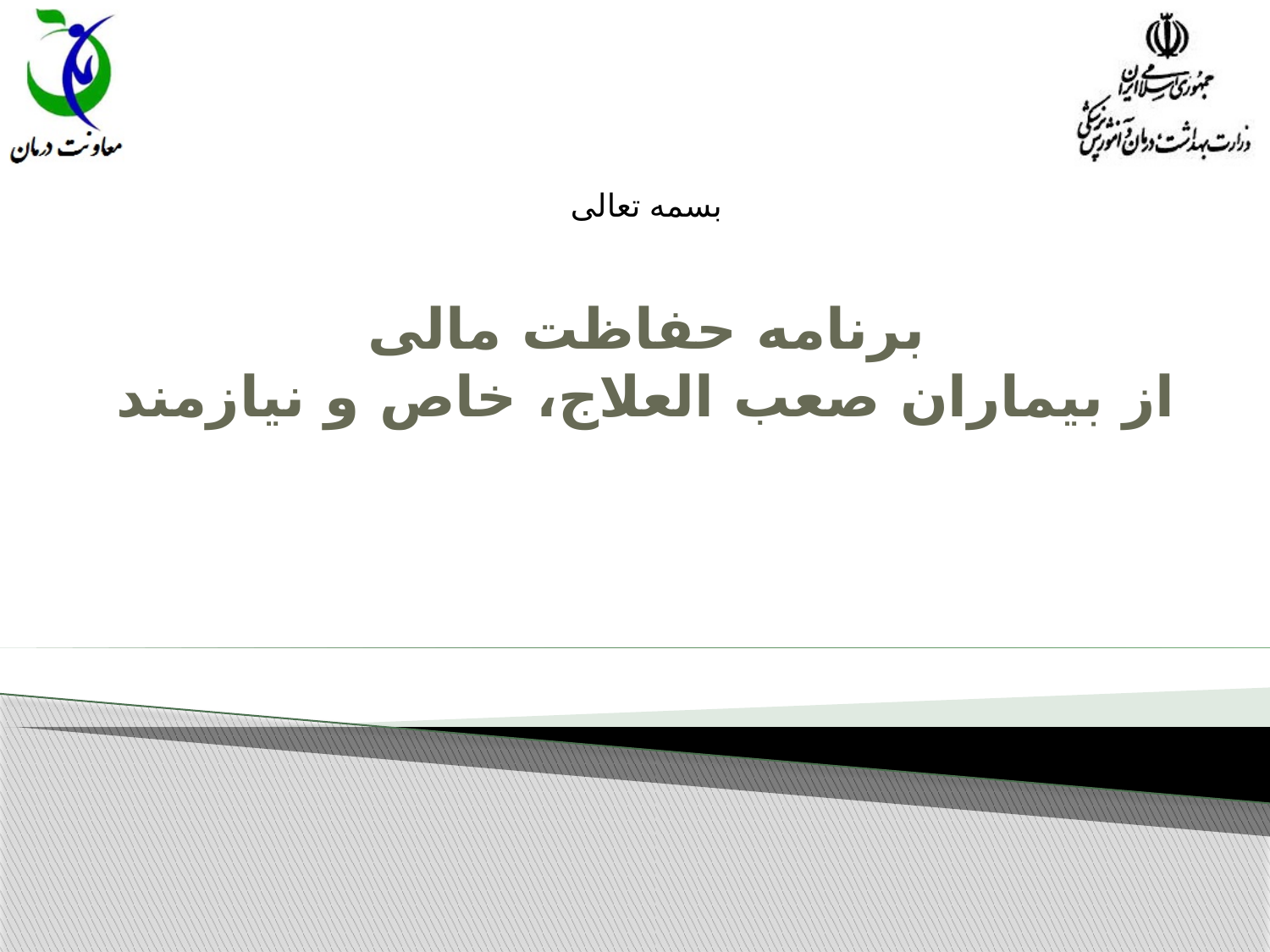

بسمه تعالی
#
برنامه حفاظت مالی
از بیماران صعب العلاج، خاص و نیازمند